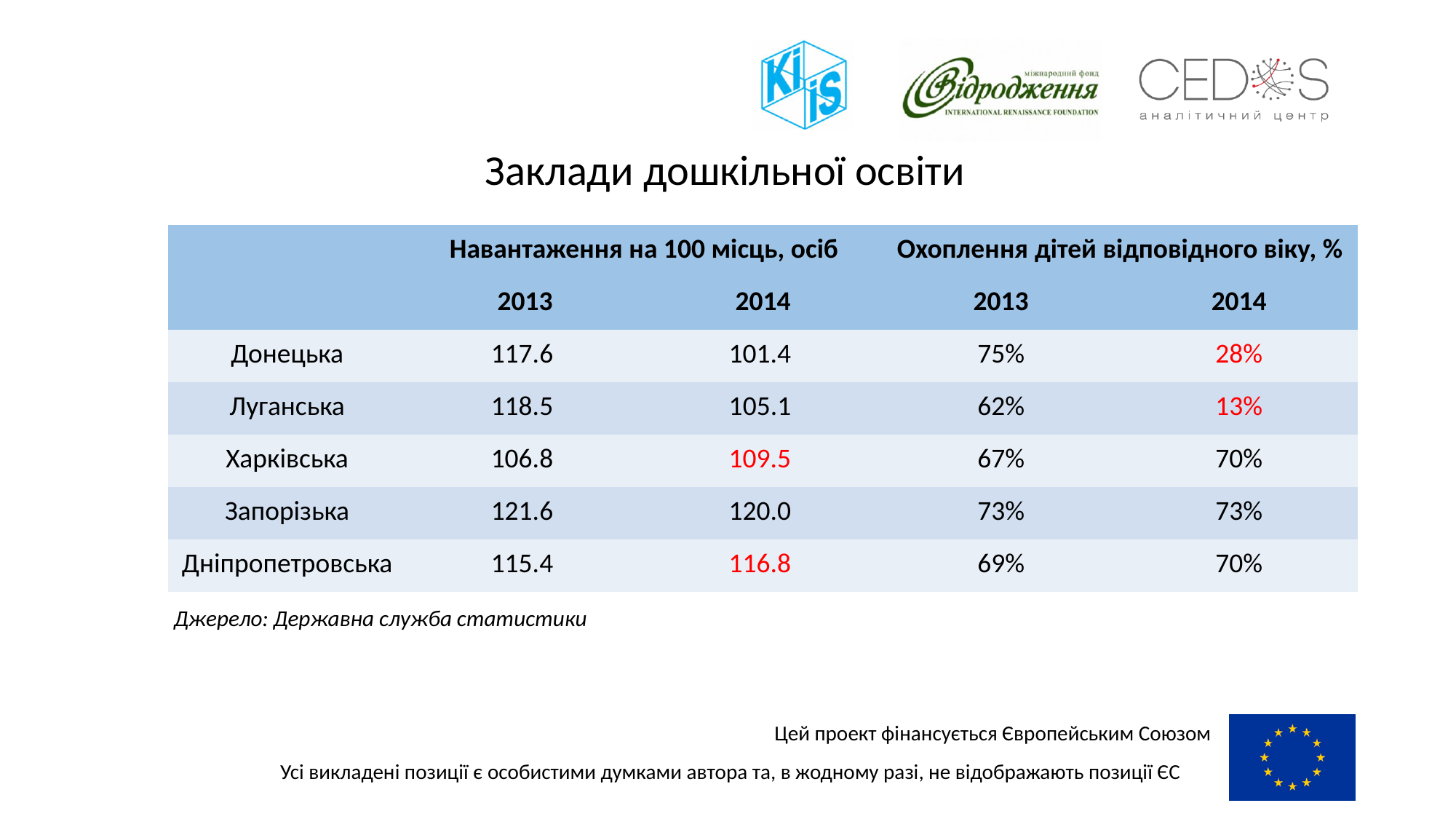

Заклади дошкільної освіти

                Джерело: Державна служба статистики

							Цей проект фінансується Європейським Союзом
 	                                  Усі викладені позиції є особистими думками автора та, в жодному разі, не відображають позиції ЄС

|  | Навантаження на 100 місць, осіб |  | Охоплення дітей відповідного віку, % |  |
| --- | --- | --- | --- | --- |
|  | 2013 | 2014 | 2013 | 2014 |
| Донецька | 117.6 | 101.4 | 75% | 28% |
| Луганська | 118.5 | 105.1 | 62% | 13% |
| Харківська | 106.8 | 109.5 | 67% | 70% |
| Запорізька | 121.6 | 120.0 | 73% | 73% |
| Дніпропетровська | 115.4 | 116.8 | 69% | 70% |